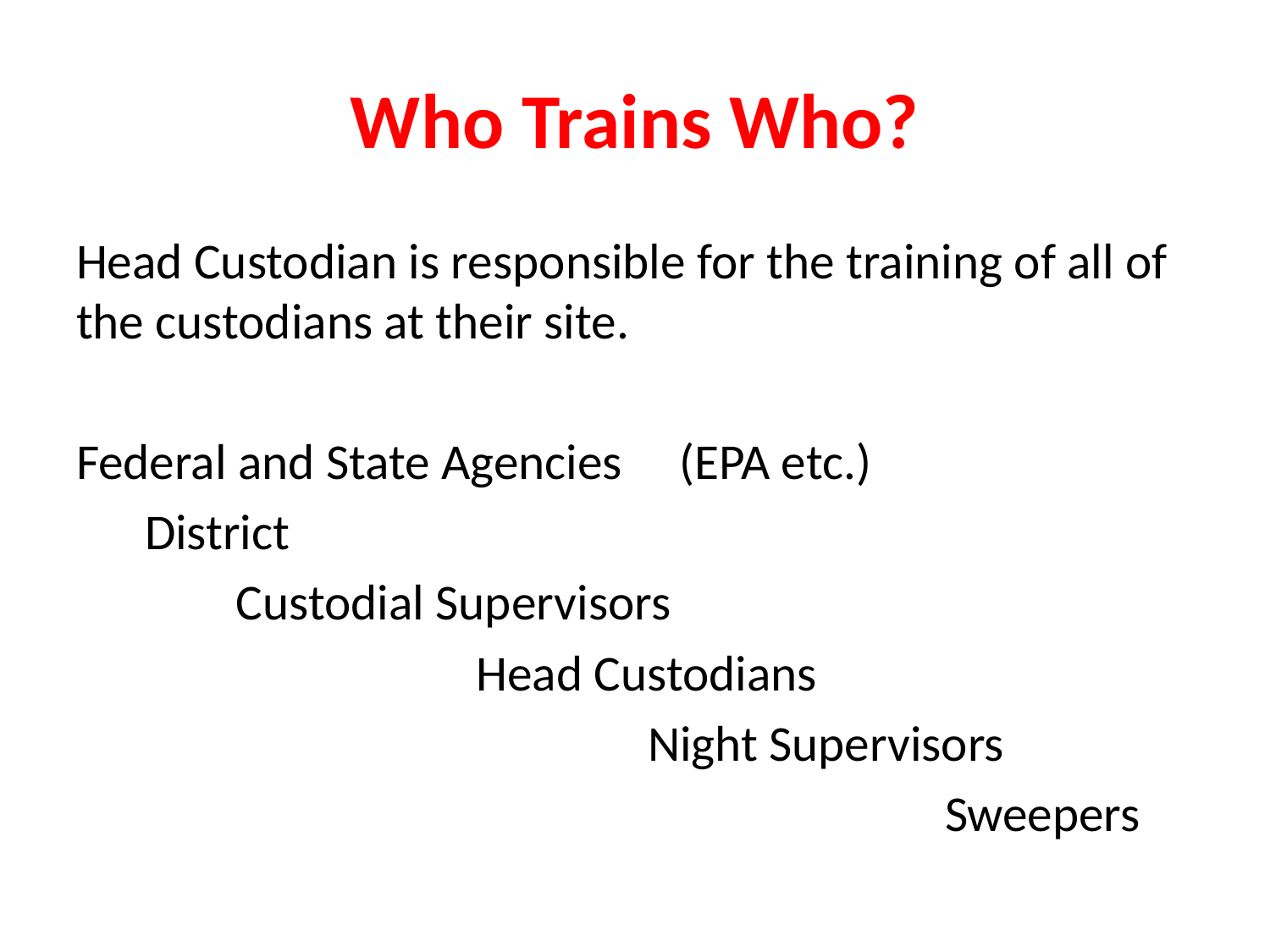

# Who Trains Who?
Head Custodian is responsible for the training of all of the custodians at their site.

Federal and State Agencies     (EPA etc.)
      District
              Custodial Supervisors
                                   Head Custodians
                                                  Night Supervisors
                                                                            Sweepers